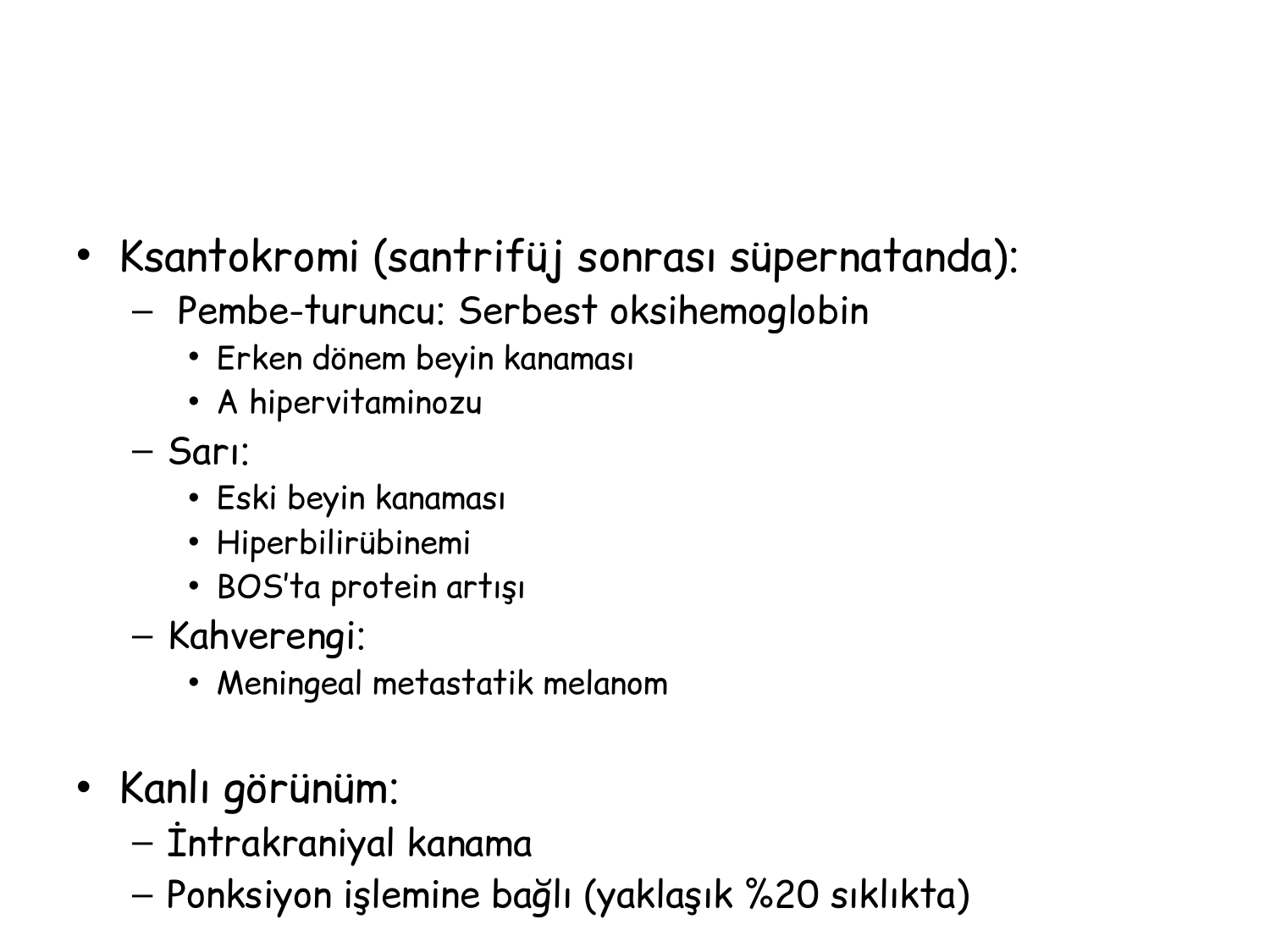

#
Ksantokromi (santrifüj sonrası süpernatanda):
 Pembe-turuncu: Serbest oksihemoglobin
Erken dönem beyin kanaması
A hipervitaminozu
Sarı:
Eski beyin kanaması
Hiperbilirübinemi
BOS’ta protein artışı
Kahverengi:
Meningeal metastatik melanom

Kanlı görünüm:
İntrakraniyal kanama
Ponksiyon işlemine bağlı (yaklaşık %20 sıklıkta)